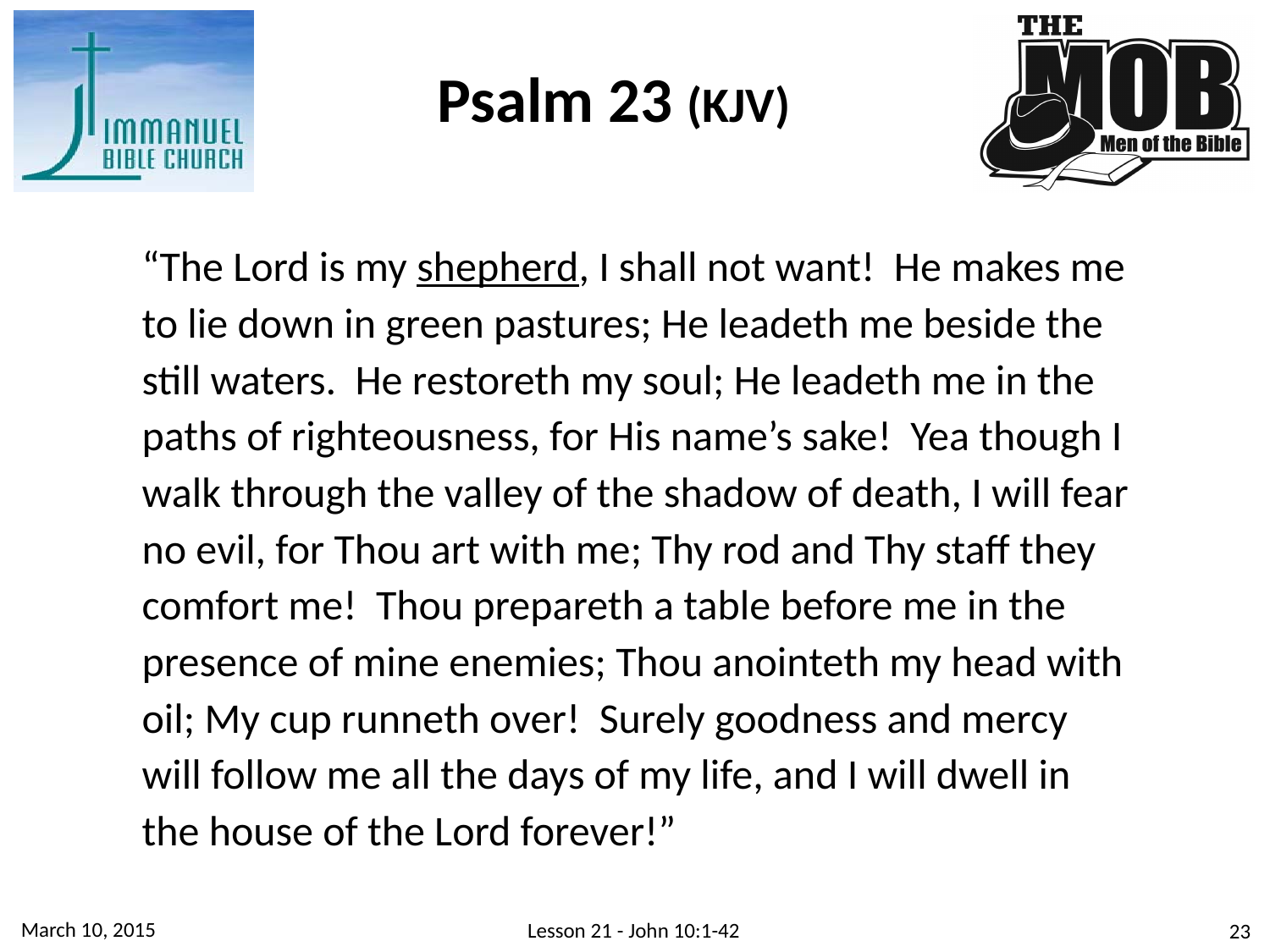

Psalm 23 (KJV)
“The Lord is my shepherd, I shall not want!  He makes me to lie down in green pastures; He leadeth me beside the still waters.  He restoreth my soul; He leadeth me in the paths of righteousness, for His name’s sake!  Yea though I walk through the valley of the shadow of death, I will fear no evil, for Thou art with me; Thy rod and Thy staff they comfort me!  Thou prepareth a table before me in the presence of mine enemies; Thou anointeth my head with oil; My cup runneth over!  Surely goodness and mercy will follow me all the days of my life, and I will dwell in the house of the Lord forever!”
March 10, 2015
Lesson 21 - John 10:1-42
23